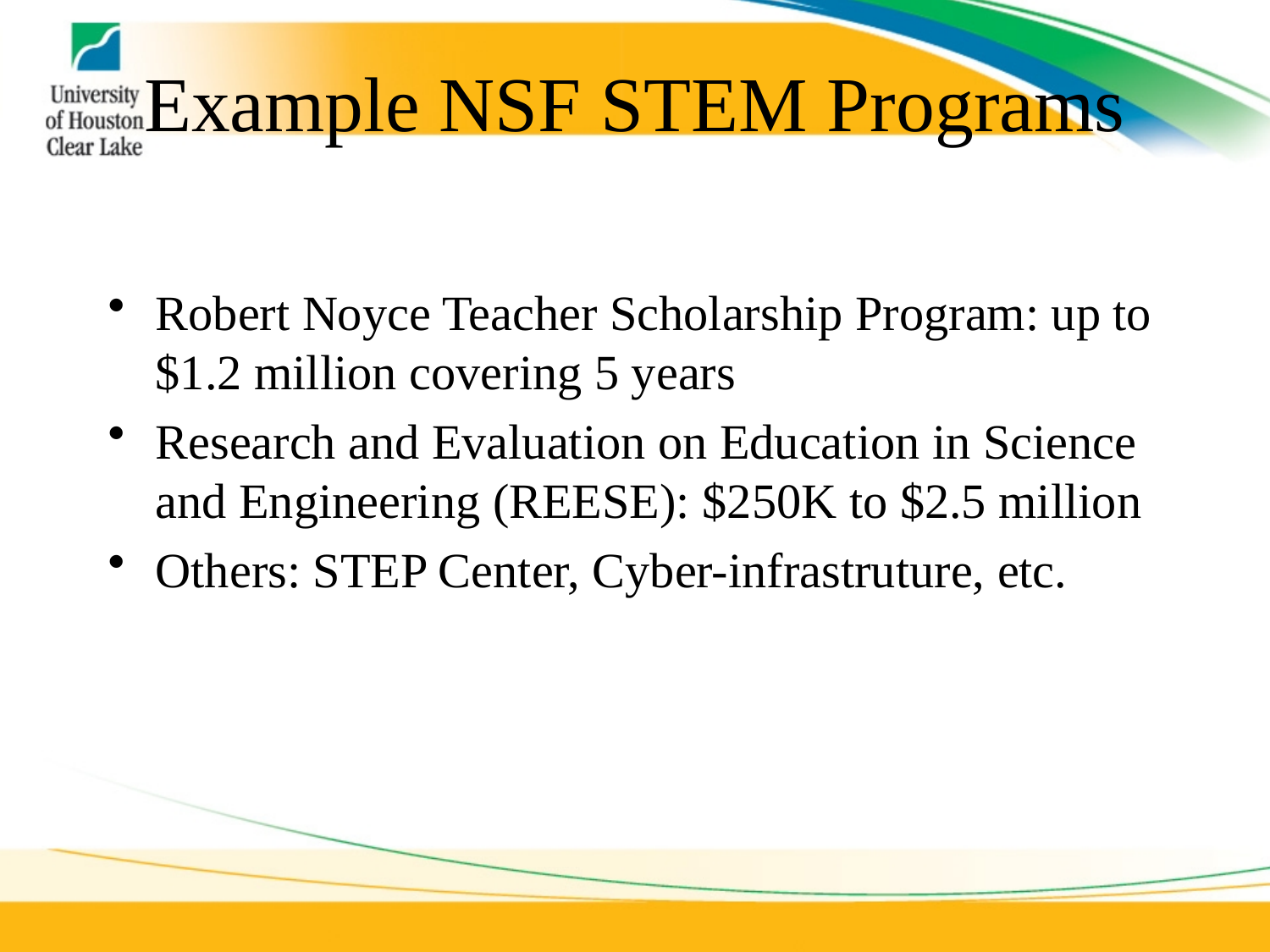

# Example NSF STEM Programs
Robert Noyce Teacher Scholarship Program: up to $1.2 million covering 5 years
Research and Evaluation on Education in Science and Engineering (REESE): $250K to $2.5 million
Others: STEP Center, Cyber-infrastruture, etc.